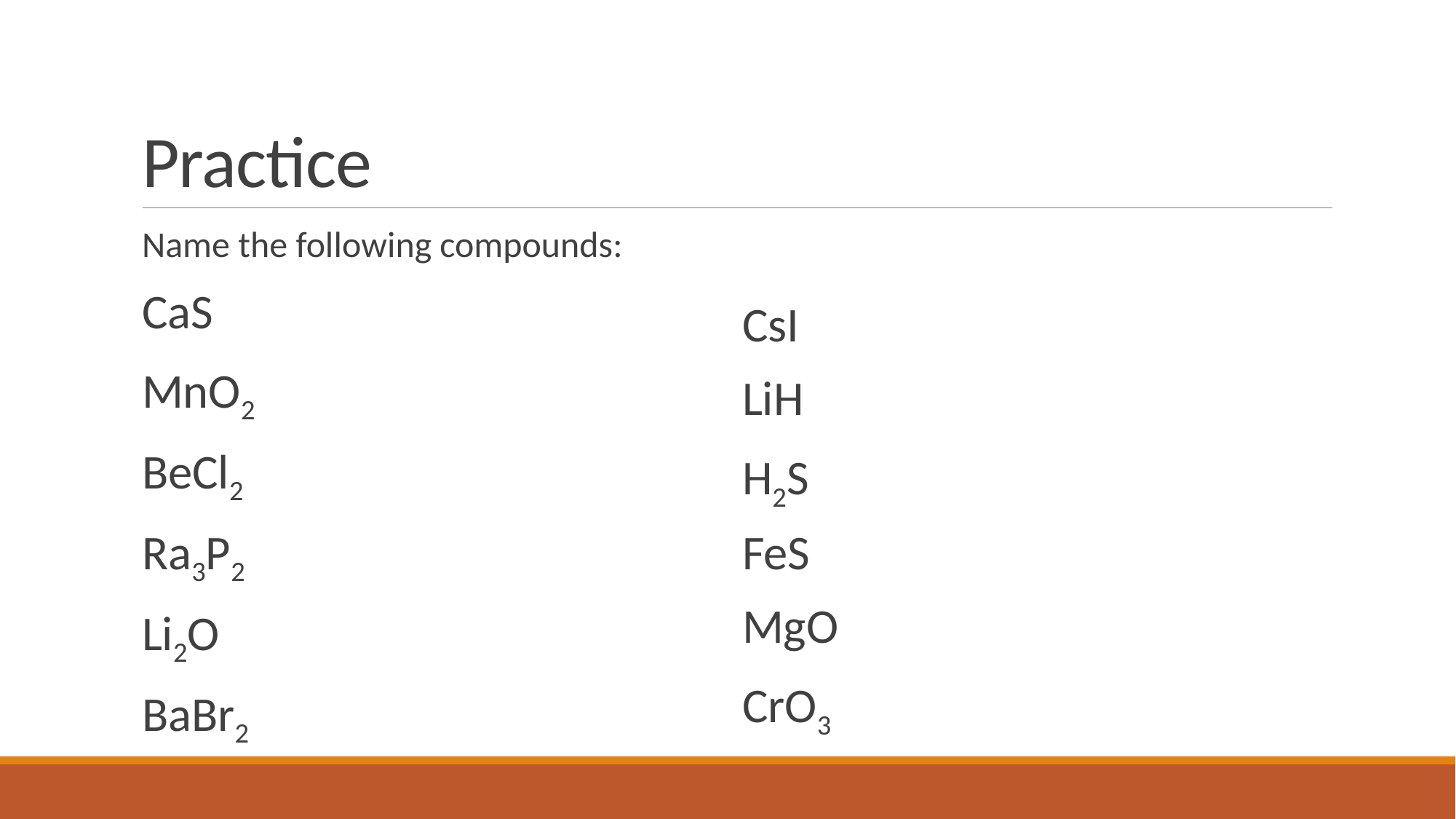

# Practice
Name the following compounds:
CaS
MnO2
BeCl2
Ra3P2
Li2O
BaBr2

CsI
LiH
H2S
FeS
MgO
CrO3